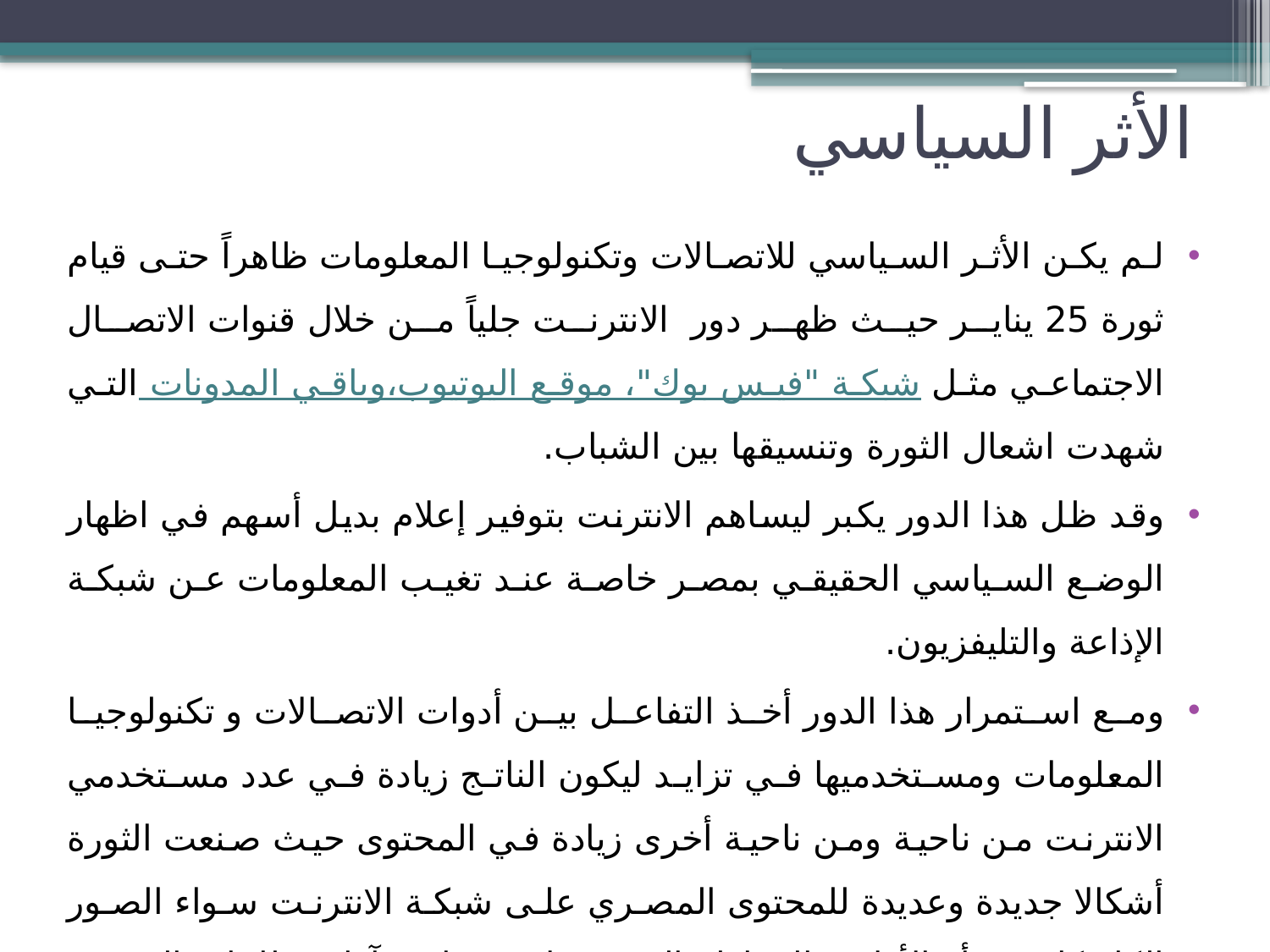

# الأثر السياسي
لم يكن الأثر السياسي للاتصالات وتكنولوجيا المعلومات ظاهراً حتى قيام ثورة 25 يناير حيث ظهر دور  الانترنت جلياً من خلال قنوات الاتصال الاجتماعي مثل شبكة "فيس بوك"، موقع اليوتيوب،وباقي المدونات التي شهدت اشعال الثورة وتنسيقها بين الشباب.
وقد ظل هذا الدور يكبر ليساهم الانترنت بتوفير إعلام بديل أسهم في اظهار الوضع السياسي الحقيقي بمصر خاصة عند تغيب المعلومات عن شبكة الإذاعة والتليفزيون.
ومع استمرار هذا الدور أخذ التفاعل بين أدوات الاتصالات و تكنولوجيا المعلومات ومستخدميها في تزايد ليكون الناتج زيادة في عدد مستخدمي الانترنت من ناحية ومن ناحية أخرى زيادة في المحتوى حيث صنعت الثورة أشكالا جديدة وعديدة للمحتوى المصري على شبكة الانترنت سواء الصور الكاريكاتورية أو الأفلام والمقاطع التي تحمل توجهات وآراء قطاعات المجتمع المصري المختلفة، وأصبح المواطن العادي أحد المشاركين في خلق عالم جديد من خلال المواقع الالكترونية يتم فيها مناقشة الآراء السياسية بحرية كبيرة.